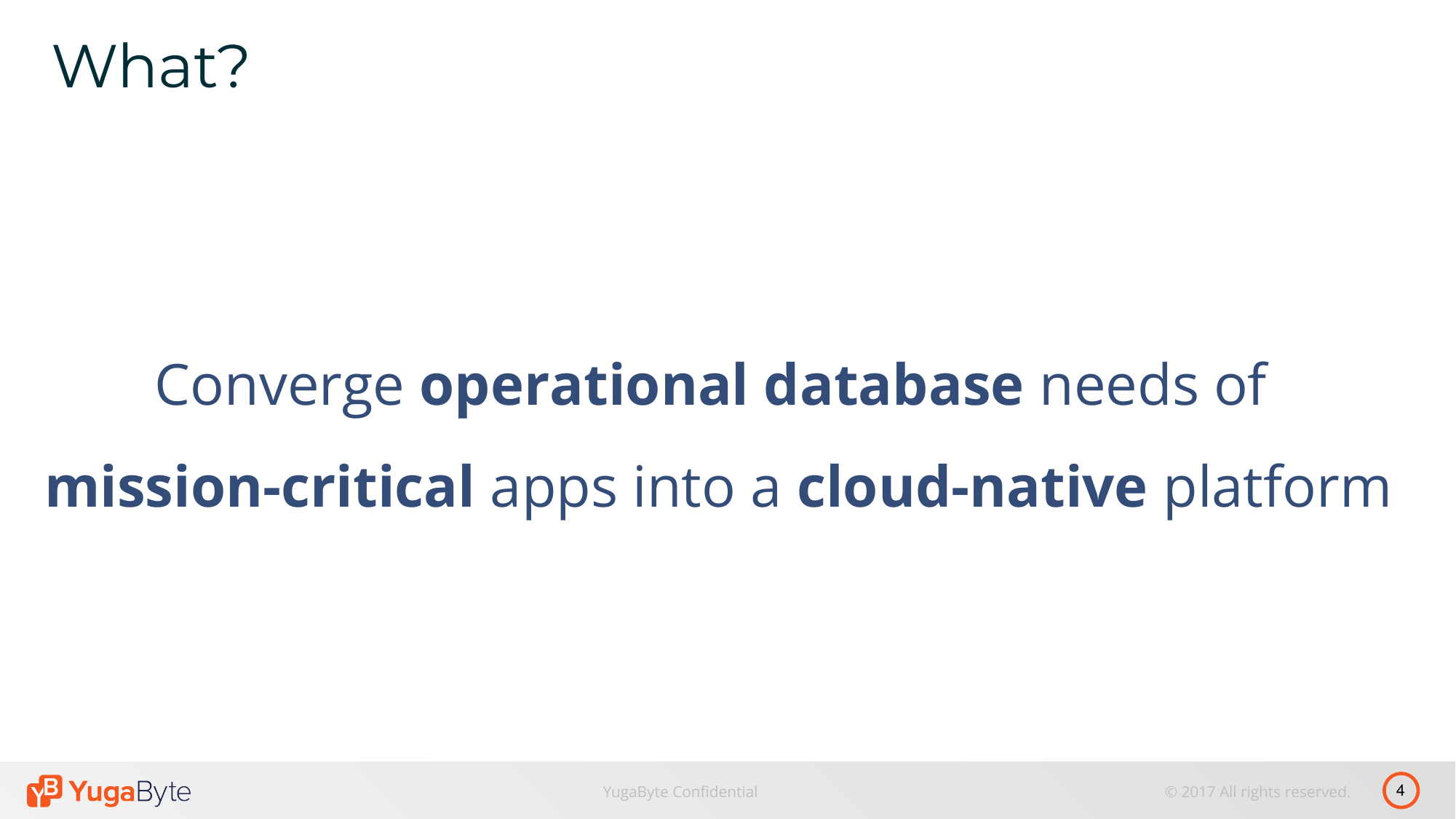

# What?
Converge operational database needs of
mission-critical apps into a cloud-native platform